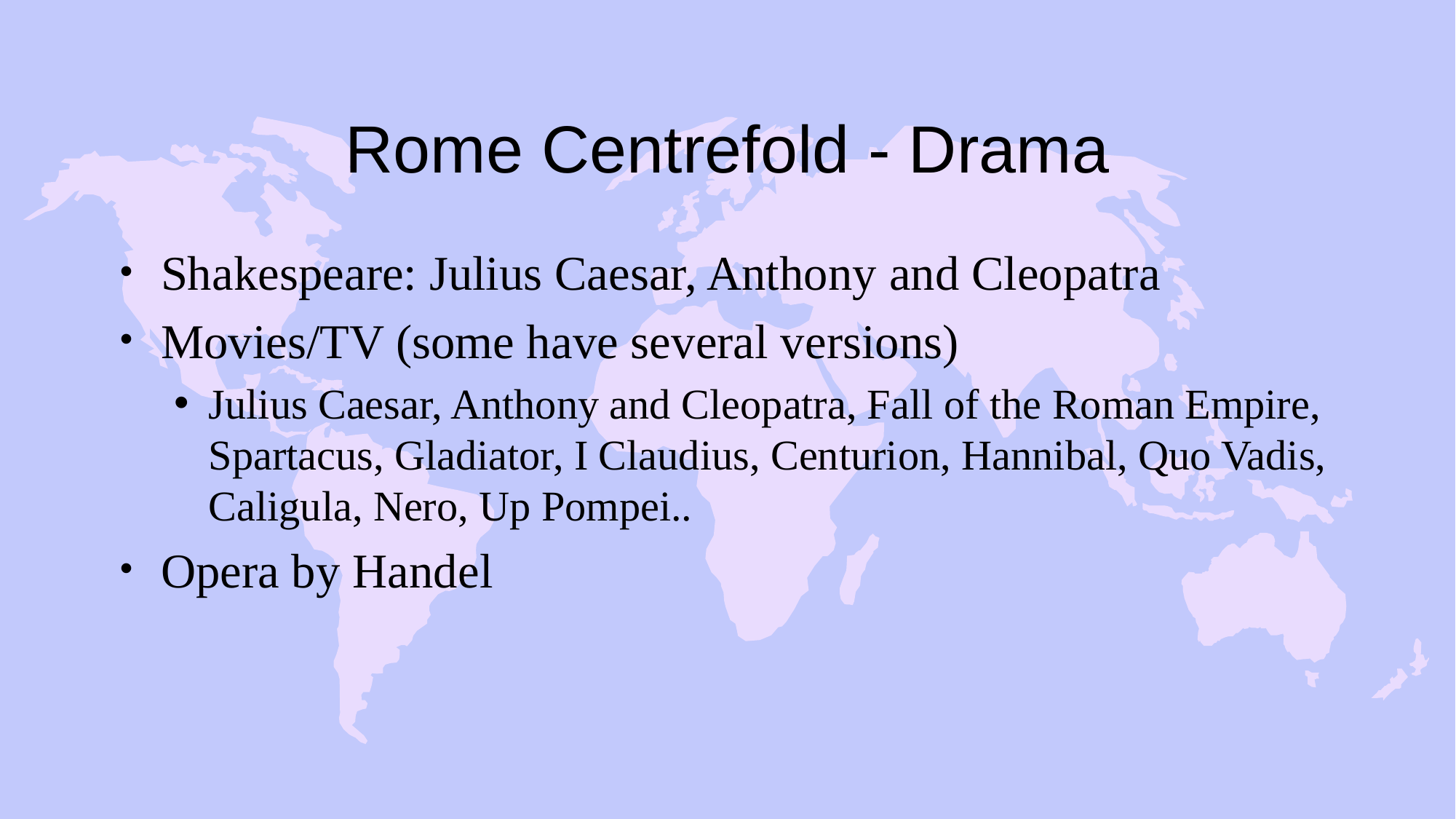

# Rome Centrefold - Drama
Shakespeare: Julius Caesar, Anthony and Cleopatra
Movies/TV (some have several versions)
Julius Caesar, Anthony and Cleopatra, Fall of the Roman Empire, Spartacus, Gladiator, I Claudius, Centurion, Hannibal, Quo Vadis, Caligula, Nero, Up Pompei..
Opera by Handel